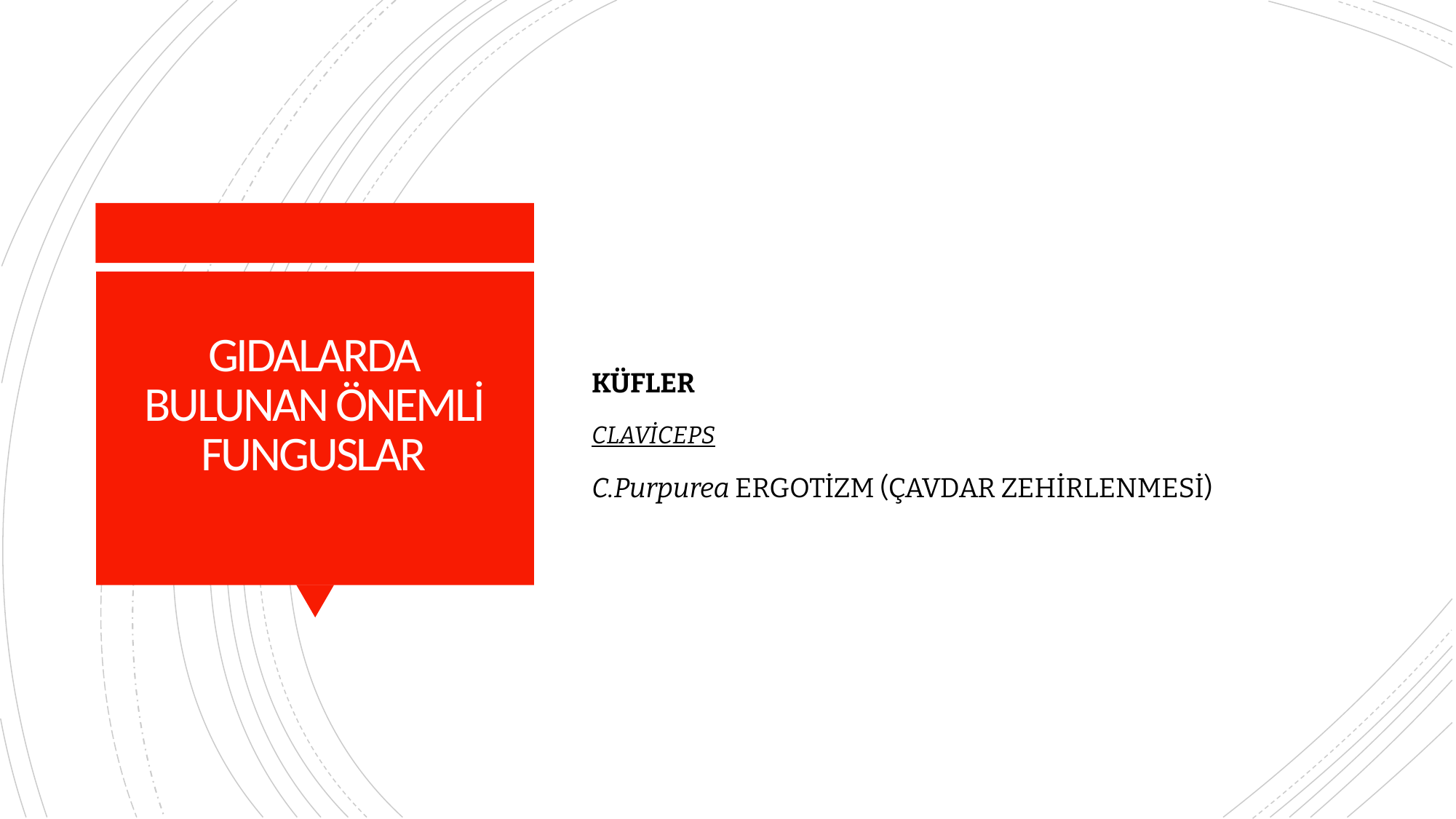

KÜFLER
CLAVİCEPS
C.Purpurea ERGOTİZM (ÇAVDAR ZEHİRLENMESİ)

# GIDALARDA BULUNAN ÖNEMLİ FUNGUSLAR